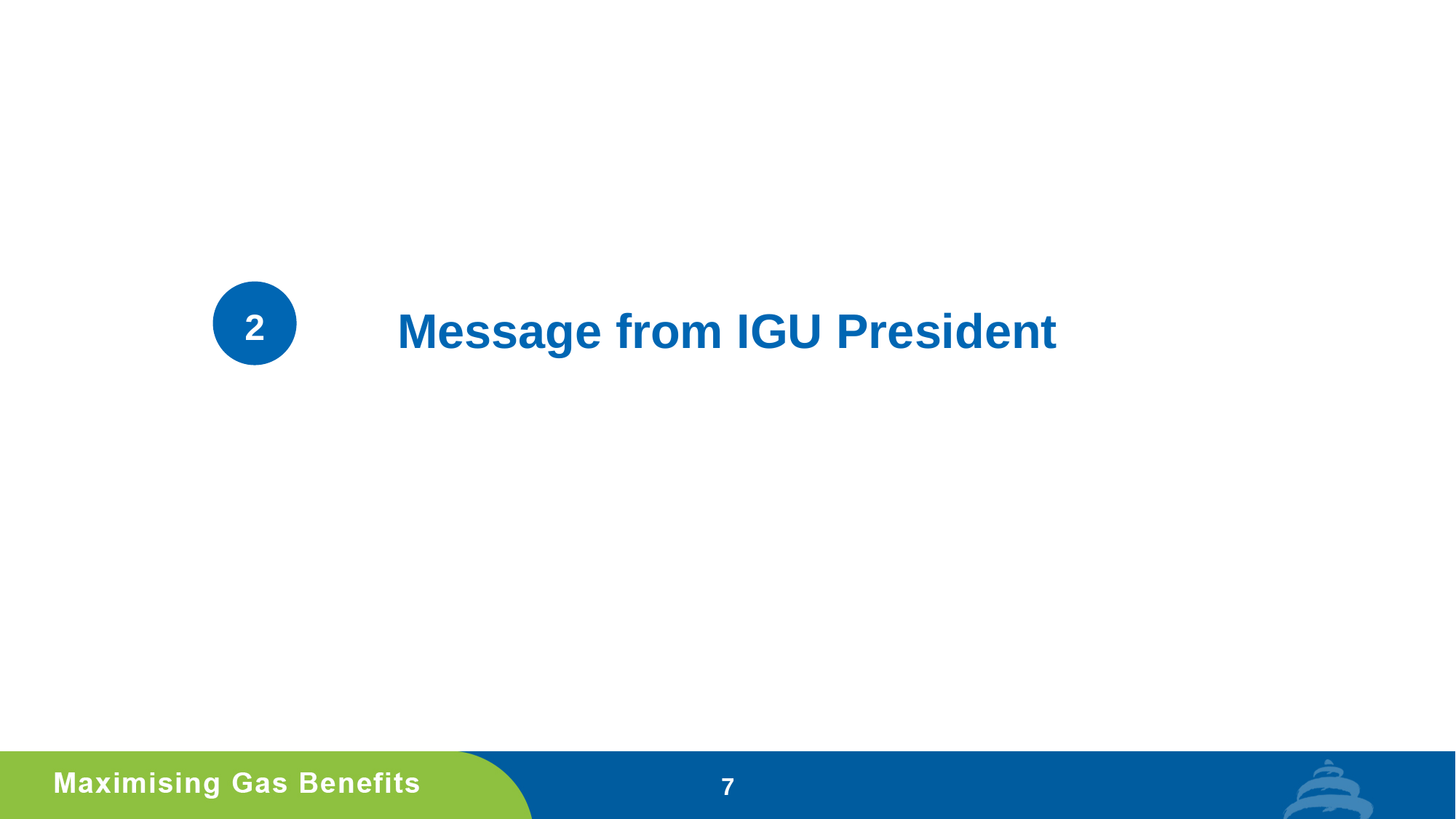

# Message from IGU President
2
7